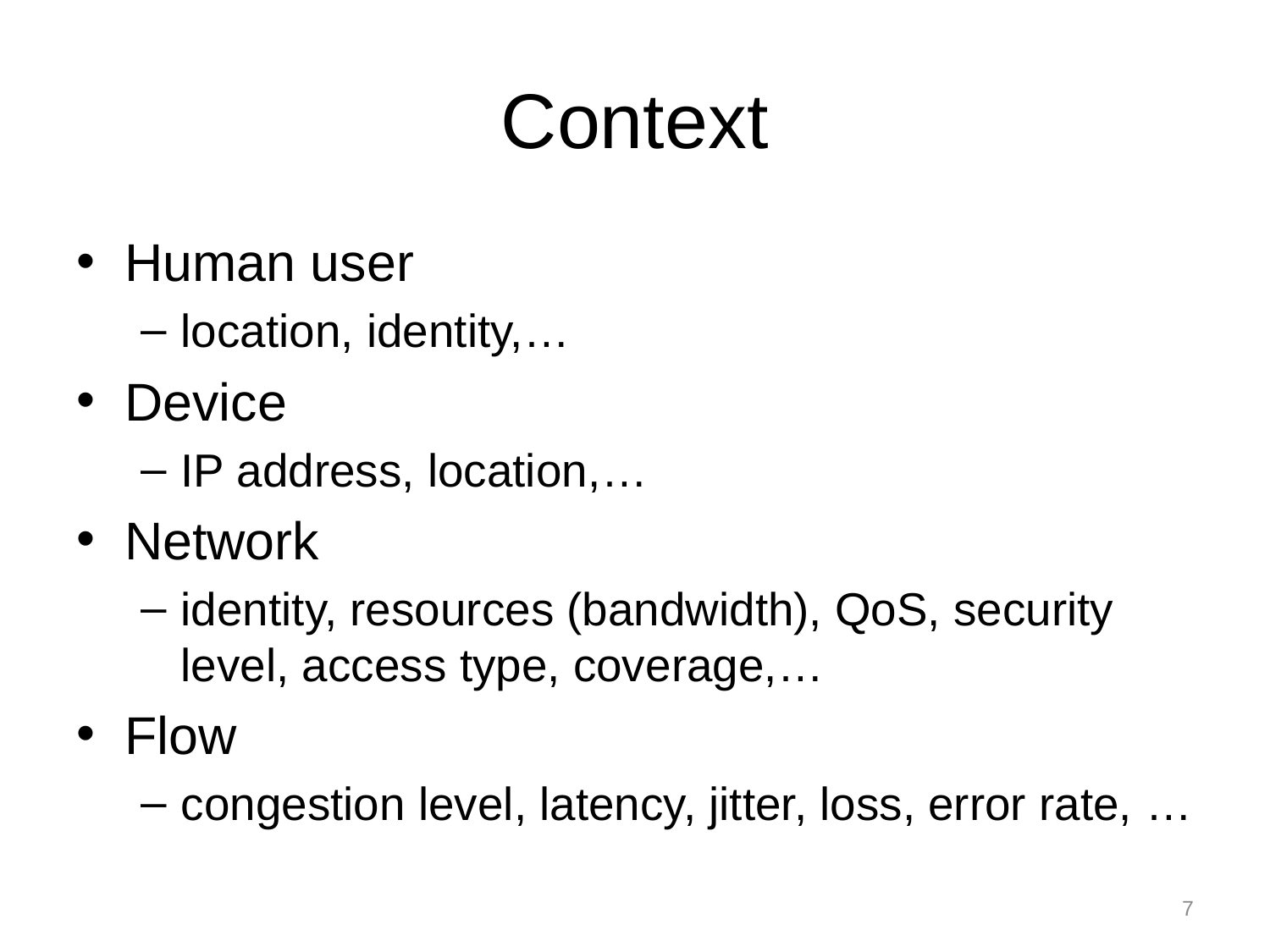

# Context
Human user
location, identity,…
Device
IP address, location,…
Network
identity, resources (bandwidth), QoS, security level, access type, coverage,…
Flow
congestion level, latency, jitter, loss, error rate, …
7